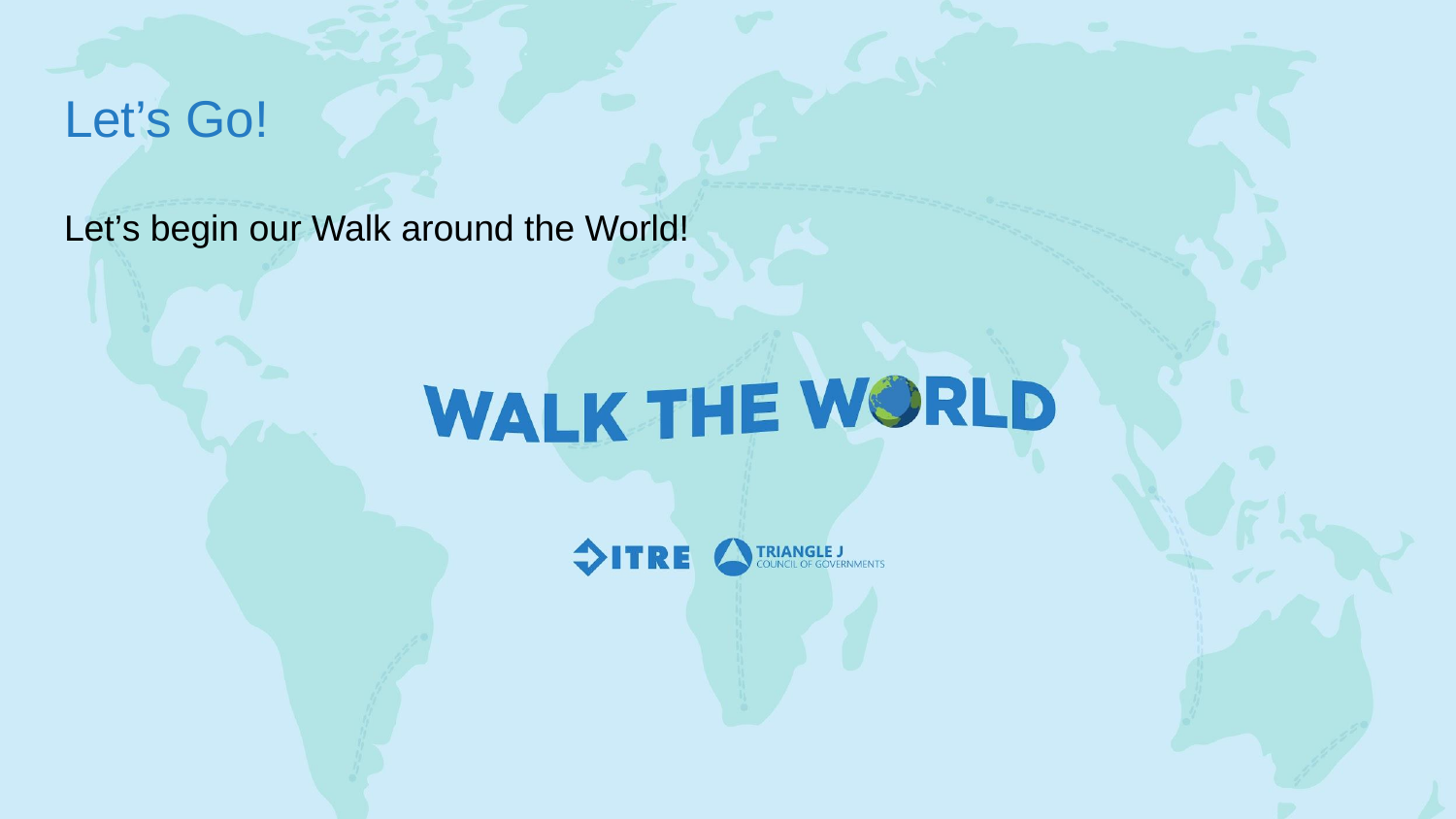

# Let’s Go!
Let’s begin our Walk around the World!